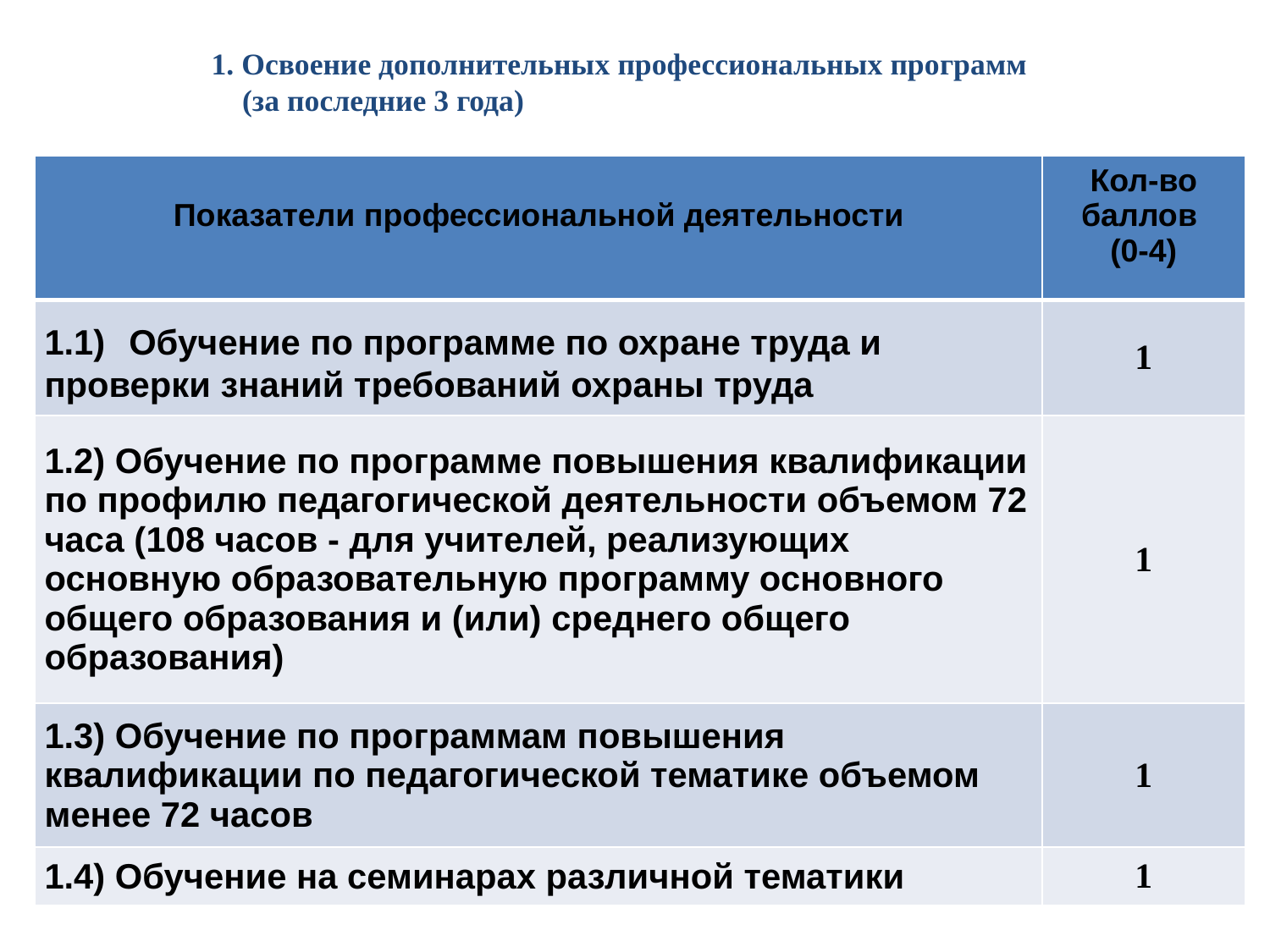

# 1. Освоение дополнительных профессиональных программ (за последние 3 года)
| Показатели профессиональной деятельности | Кол-во баллов (0-4) |
| --- | --- |
| 1.1) Обучение по программе по охране труда и проверки знаний требований охраны труда | 1 |
| 1.2) Обучение по программе повышения квалификации по профилю педагогической деятельности объемом 72 часа (108 часов - для учителей, реализующих основную образовательную программу основного общего образования и (или) среднего общего образования) | 1 |
| 1.3) Обучение по программам повышения квалификации по педагогической тематике объемом менее 72 часов | 1 |
| 1.4) Обучение на семинарах различной тематики | 1 |